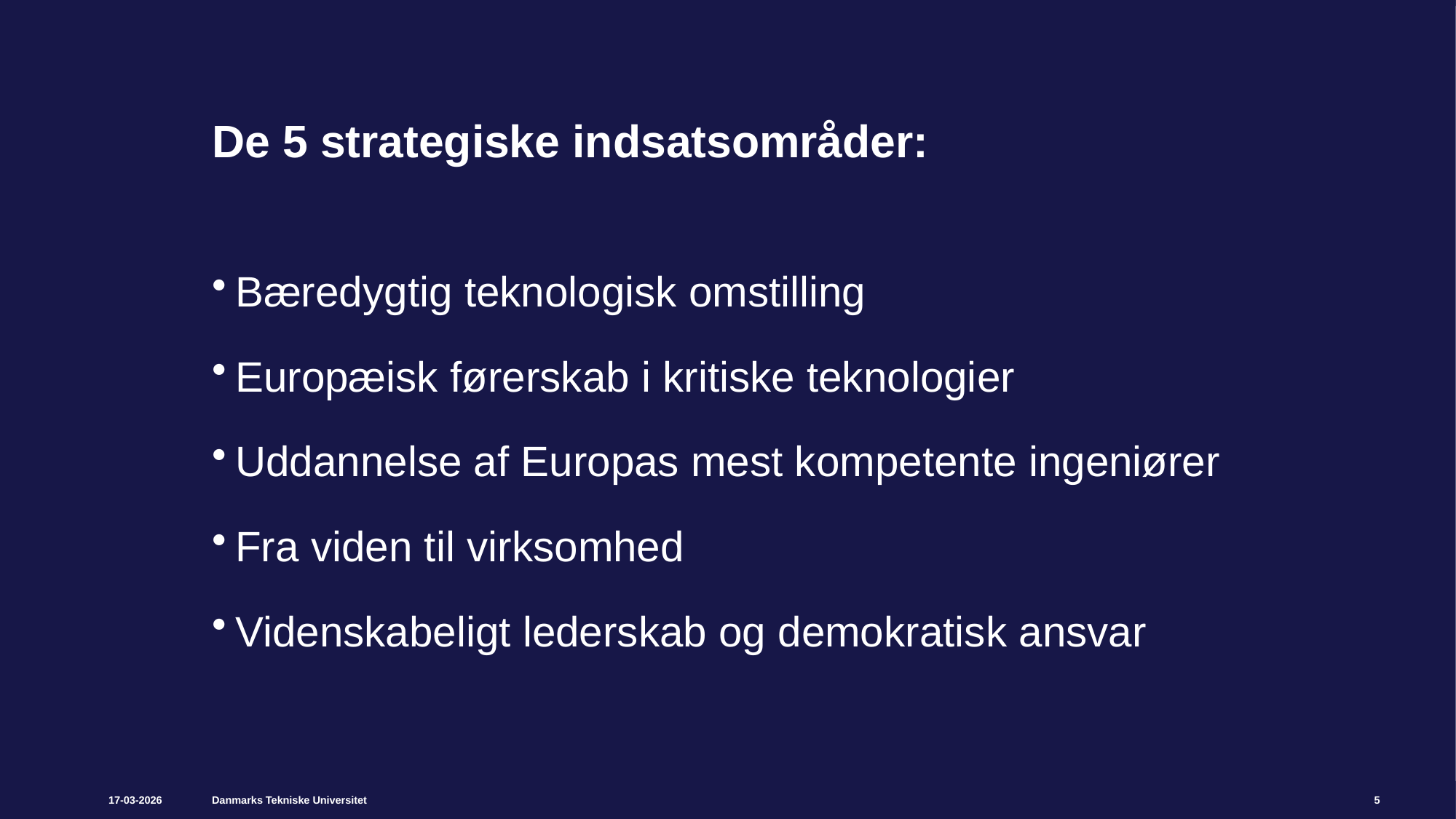

# De 5 strategiske indsatsområder:
Bæredygtig teknologisk omstilling
Europæisk førerskab i kritiske teknologier
Uddannelse af Europas mest kompetente ingeniører
Fra viden til virksomhed
Videnskabeligt lederskab og demokratisk ansvar
17-03-2026
5